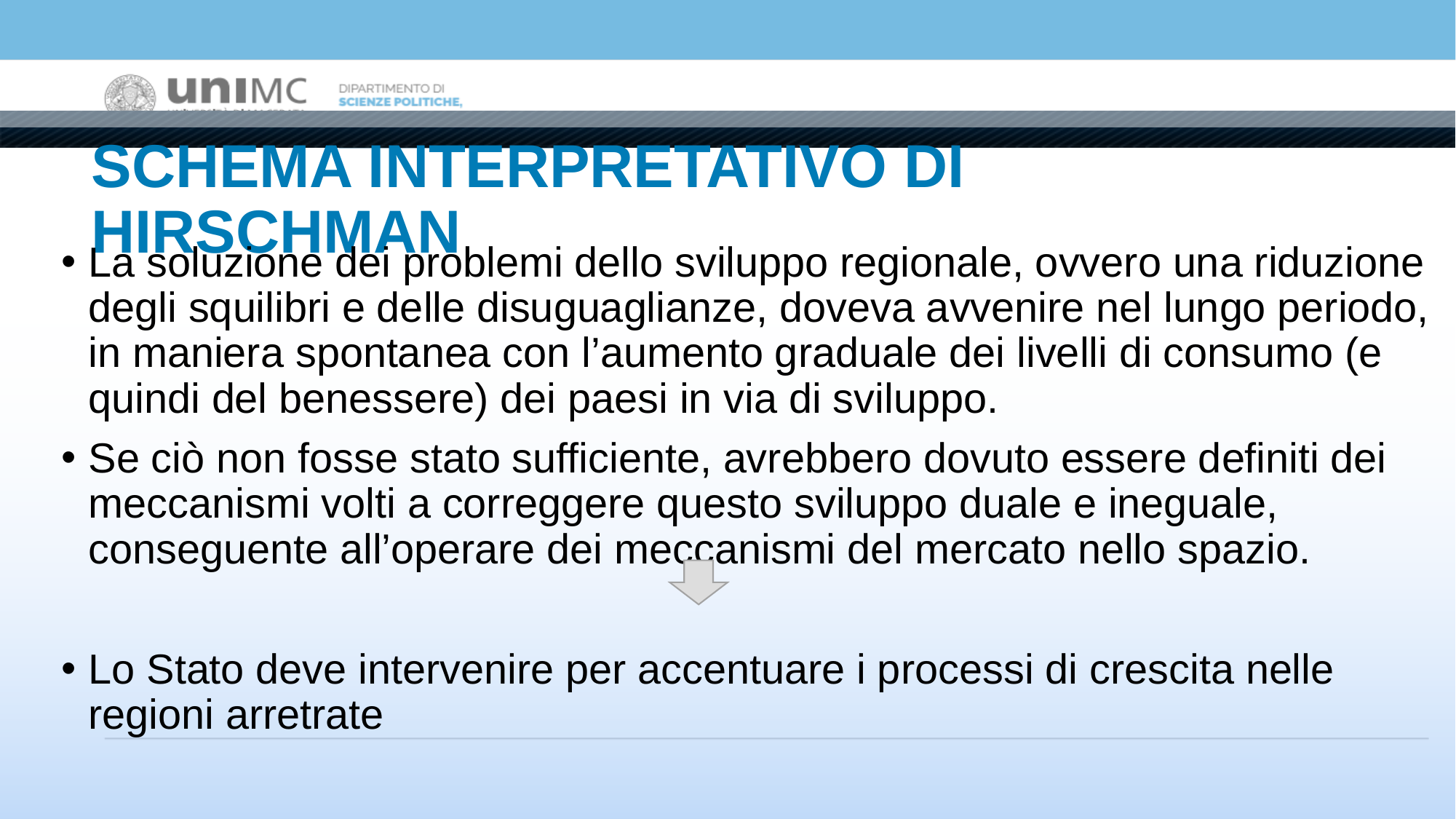

# SCHEMA INTERPRETATIVO DI HIRSCHMAN
La soluzione dei problemi dello sviluppo regionale, ovvero una riduzione degli squilibri e delle disuguaglianze, doveva avvenire nel lungo periodo, in maniera spontanea con l’aumento graduale dei livelli di consumo (e quindi del benessere) dei paesi in via di sviluppo.
Se ciò non fosse stato sufficiente, avrebbero dovuto essere definiti dei meccanismi volti a correggere questo sviluppo duale e ineguale, conseguente all’operare dei meccanismi del mercato nello spazio.

Lo Stato deve intervenire per accentuare i processi di crescita nelle regioni arretrate